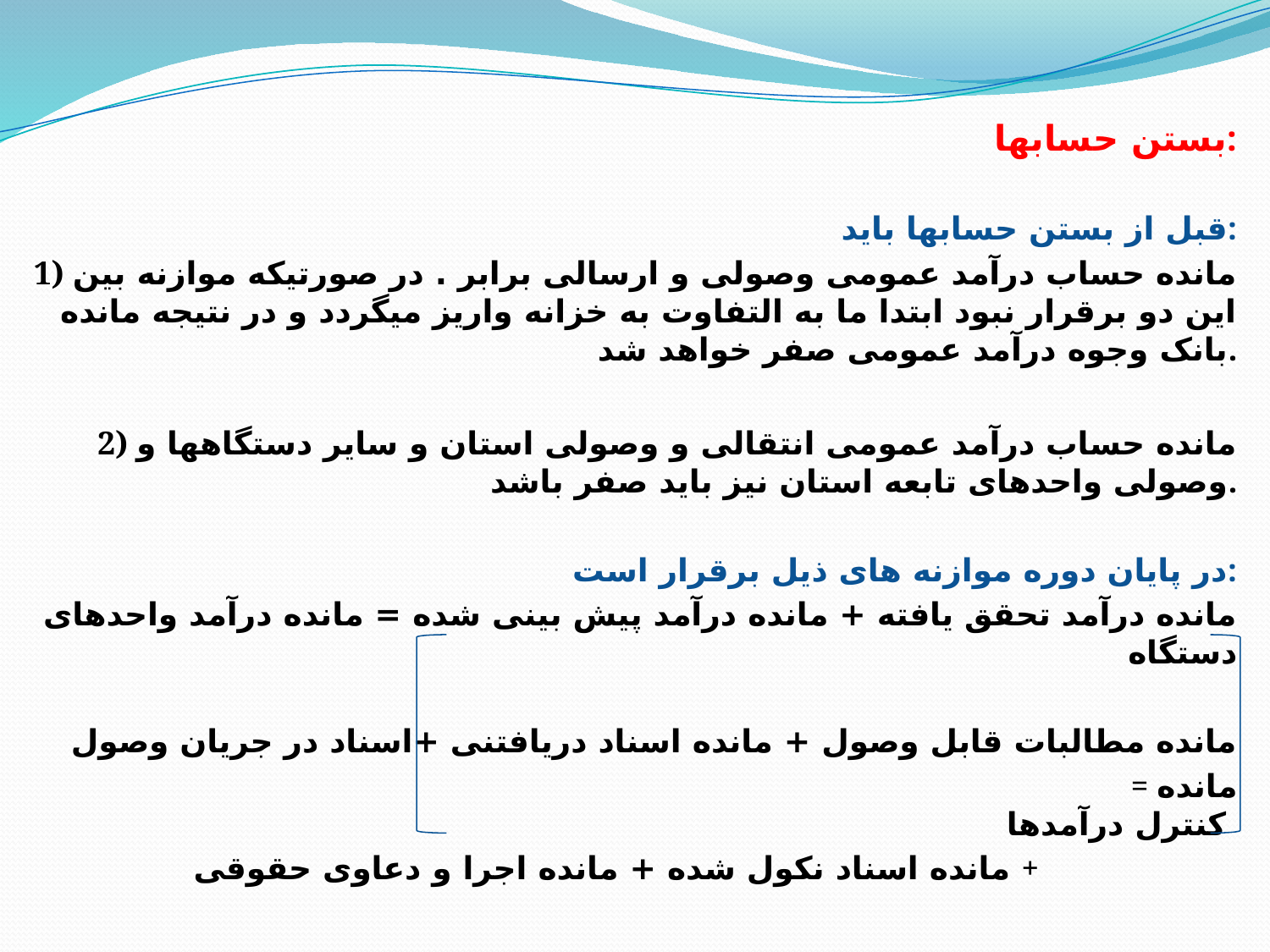

بستن حسابها:

قبل از بستن حسابها باید:
1) مانده حساب درآمد عمومی وصولی و ارسالی برابر . در صورتیکه موازنه بین این دو برقرار نبود ابتدا ما به التفاوت به خزانه واریز میگردد و در نتیجه مانده بانک وجوه درآمد عمومی صفر خواهد شد.

2) مانده حساب درآمد عمومی انتقالی و وصولی استان و سایر دستگاهها و وصولی واحدهای تابعه استان نیز باید صفر باشد.

در پایان دوره موازنه های ذیل برقرار است:
مانده درآمد تحقق یافته + مانده درآمد پیش بینی شده = مانده درآمد واحدهای دستگاه

 مانده مطالبات قابل وصول + مانده اسناد دریافتنی +اسناد در جریان وصول
                                                                                                                          = مانده کنترل درآمدها
         مانده اسناد نکول شده + مانده اجرا و دعاوی حقوقی +